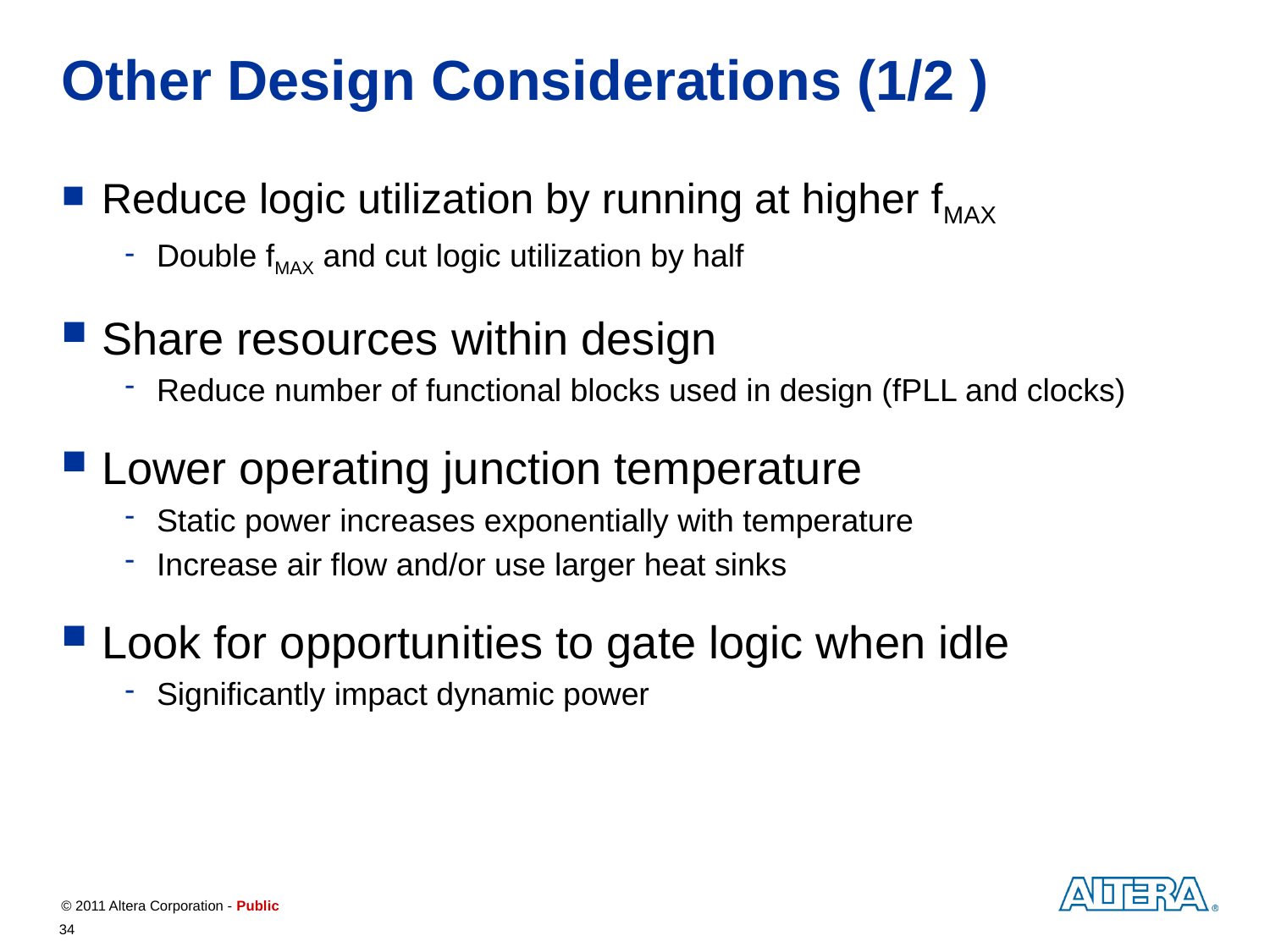

# Other Design Considerations (1/2 )
Reduce logic utilization by running at higher fMAX
Double fMAX and cut logic utilization by half
Share resources within design
Reduce number of functional blocks used in design (fPLL and clocks)
Lower operating junction temperature
Static power increases exponentially with temperature
Increase air flow and/or use larger heat sinks
Look for opportunities to gate logic when idle
Significantly impact dynamic power
34